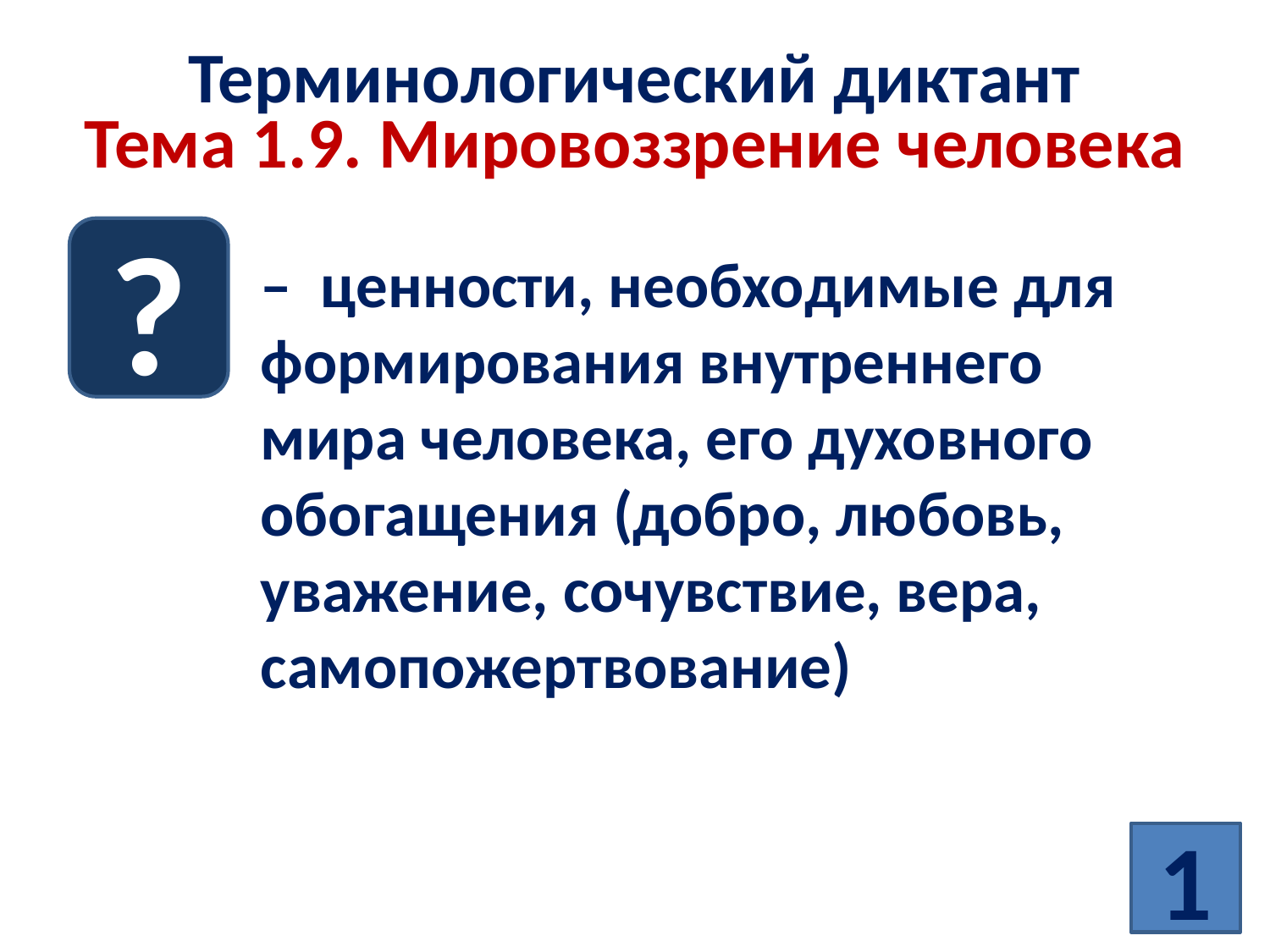

# Терминологический диктант Тема 1.9. Мировоззрение человека
?
–  ценности, необходимые для формирования внутреннего мира человека, его духовного обогащения (добро, любовь, уважение, сочувствие, вера, самопожертвование)
1